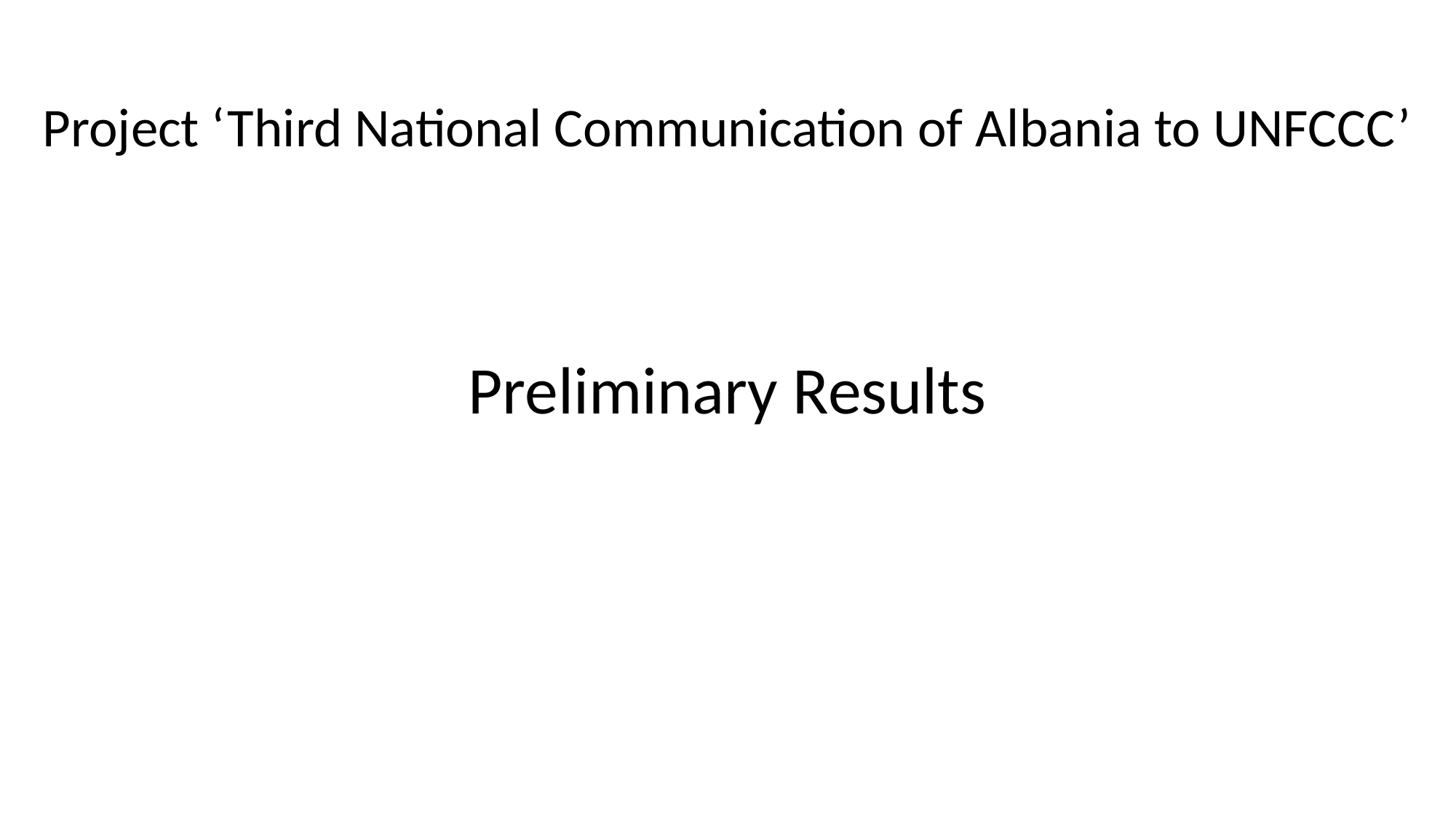

# Project ‘Third National Communication of Albania to UNFCCC’

Preliminary Results